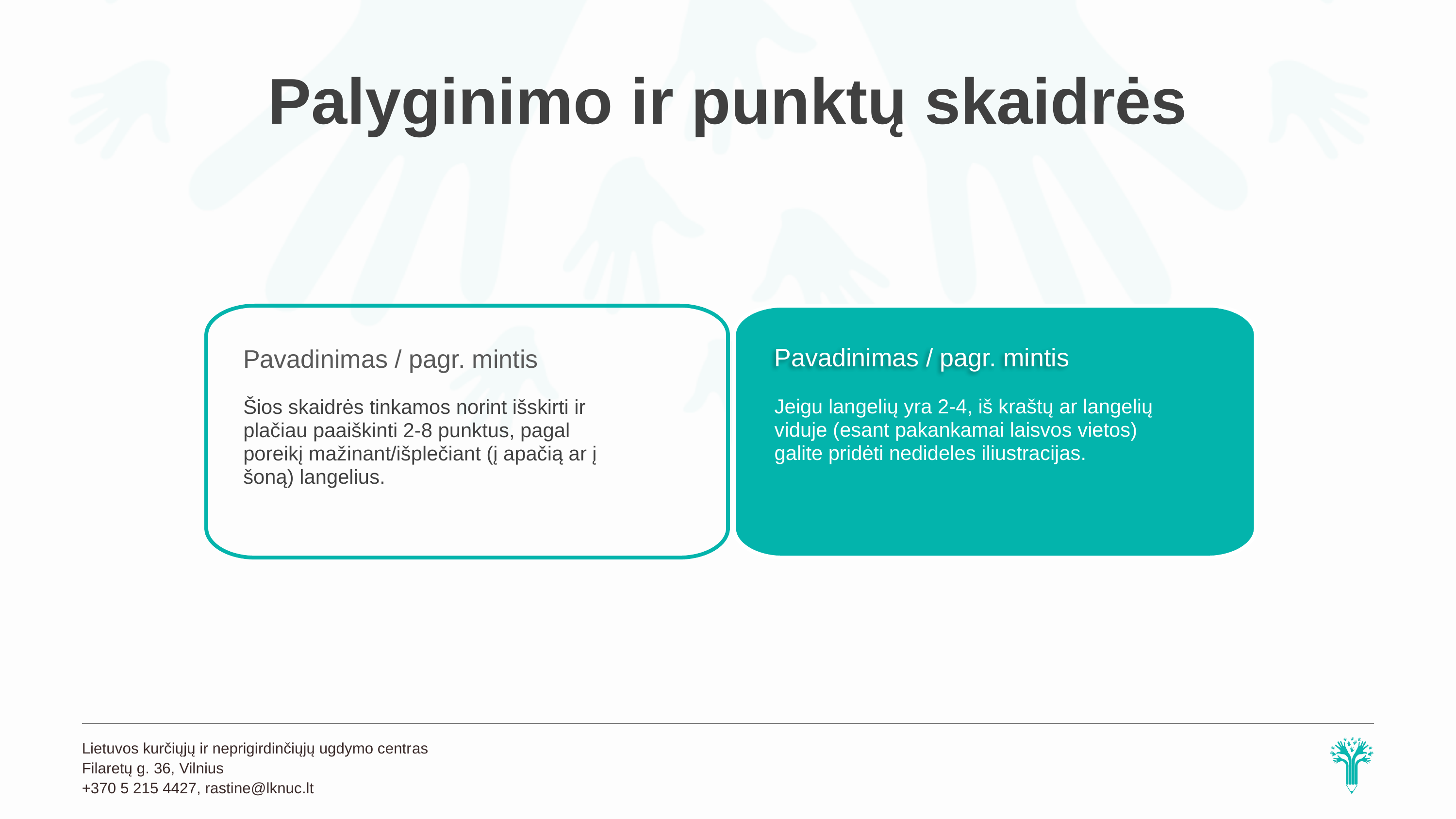

Palyginimo ir punktų skaidrės

Pavadinimas / pagr. mintis
Pavadinimas / pagr. mintis
Jeigu langelių yra 2-4, iš kraštų ar langelių viduje (esant pakankamai laisvos vietos) galite pridėti nedideles iliustracijas.
Šios skaidrės tinkamos norint išskirti ir plačiau paaiškinti 2-8 punktus, pagal poreikį mažinant/išplečiant (į apačią ar į šoną) langelius.

Lietuvos kurčiųjų ir neprigirdinčiųjų ugdymo centras
Filaretų g. 36, Vilnius
+370 5 215 4427, rastine@lknuc.lt